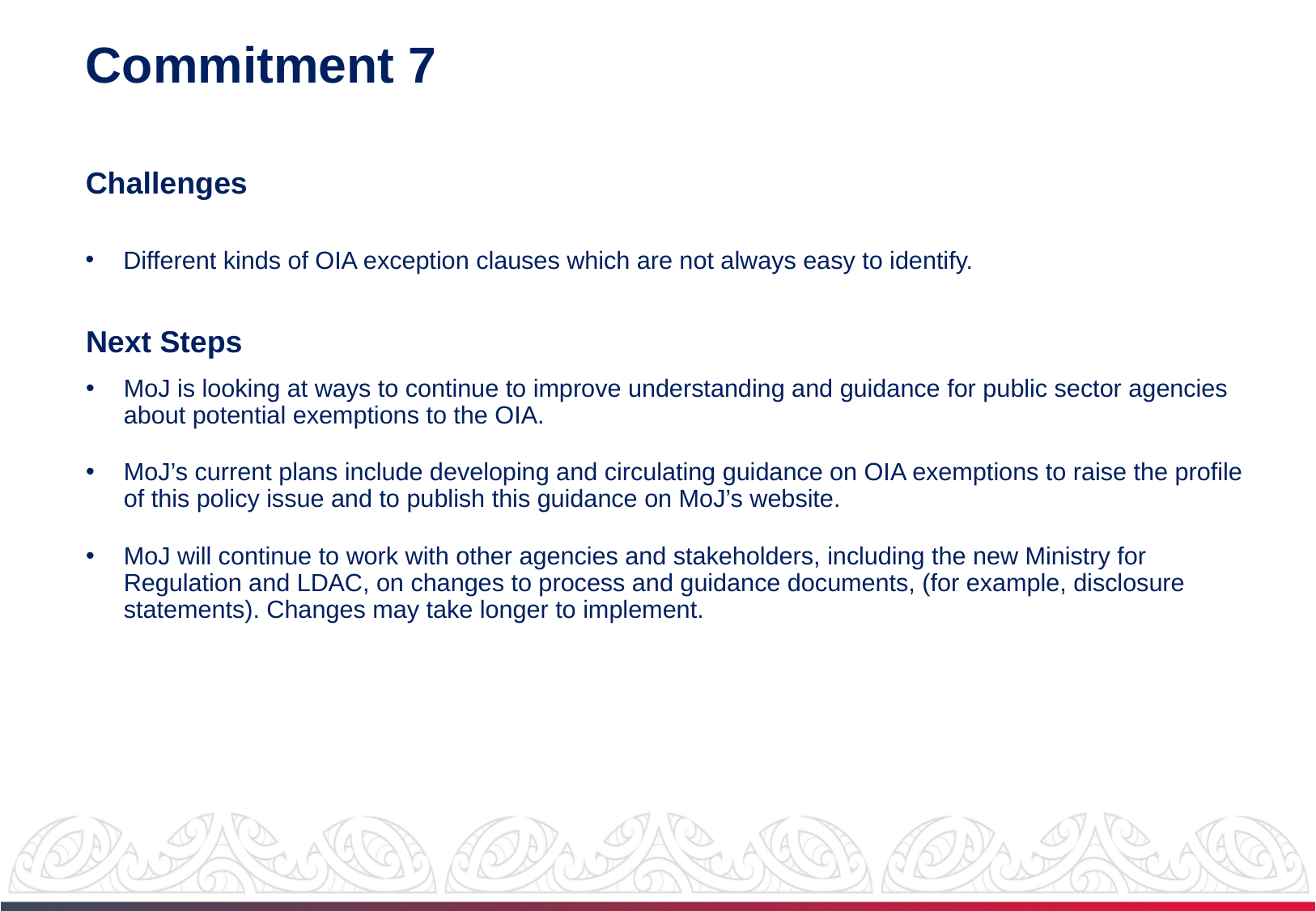

# Commitment 7
Challenges

Different kinds of OIA exception clauses which are not always easy to identify.

Next Steps
MoJ is looking at ways to continue to improve understanding and guidance for public sector agencies about potential exemptions to the OIA.
MoJ’s current plans include developing and circulating guidance on OIA exemptions to raise the profile of this policy issue and to publish this guidance on MoJ’s website.
MoJ will continue to work with other agencies and stakeholders, including the new Ministry for Regulation and LDAC, on changes to process and guidance documents, (for example, disclosure statements). Changes may take longer to implement.